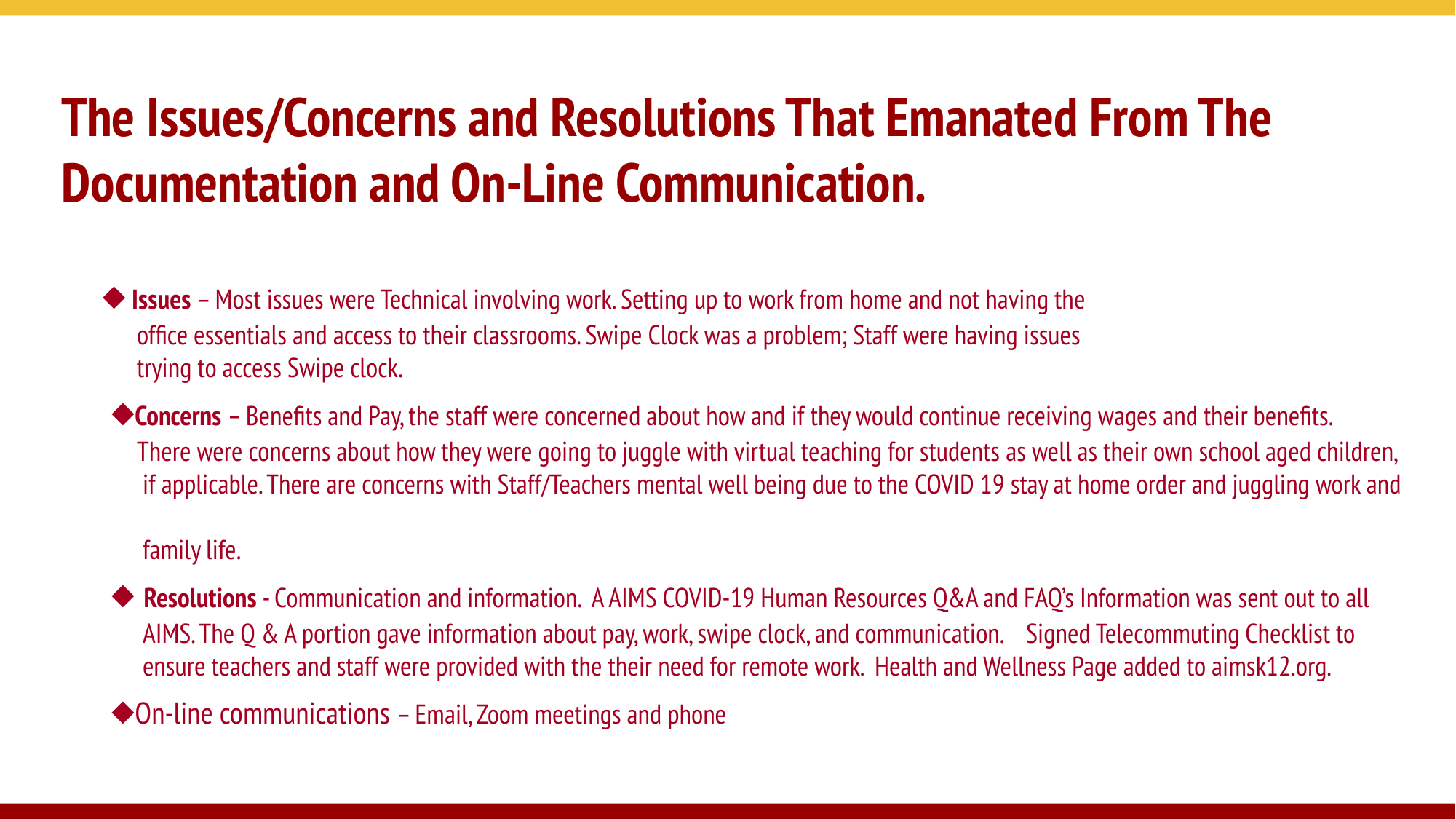

# The Issues/Concerns and Resolutions That Emanated From The Documentation and On-Line Communication.

⬥ Issues – Most issues were Technical involving work. Setting up to work from home and not having the
      office essentials and access to their classrooms. Swipe Clock was a problem; Staff were having issues
      trying to access Swipe clock.
 ⬥Concerns – Benefits and Pay, the staff were concerned about how and if they would continue receiving wages and their benefits.
      There were concerns about how they were going to juggle with virtual teaching for students as well as their own school aged children,
       if applicable. There are concerns with Staff/Teachers mental well being due to the COVID 19 stay at home order and juggling work and
       family life.
 ⬥ Resolutions - Communication and information.  A AIMS COVID-19 Human Resources Q&A and FAQ’s Information was sent out to all
       AIMS. The Q & A portion gave information about pay, work, swipe clock, and communication.    Signed Telecommuting Checklist to
       ensure teachers and staff were provided with the their need for remote work.  Health and Wellness Page added to aimsk12.org.
 ⬥On-line communications – Email, Zoom meetings and phone